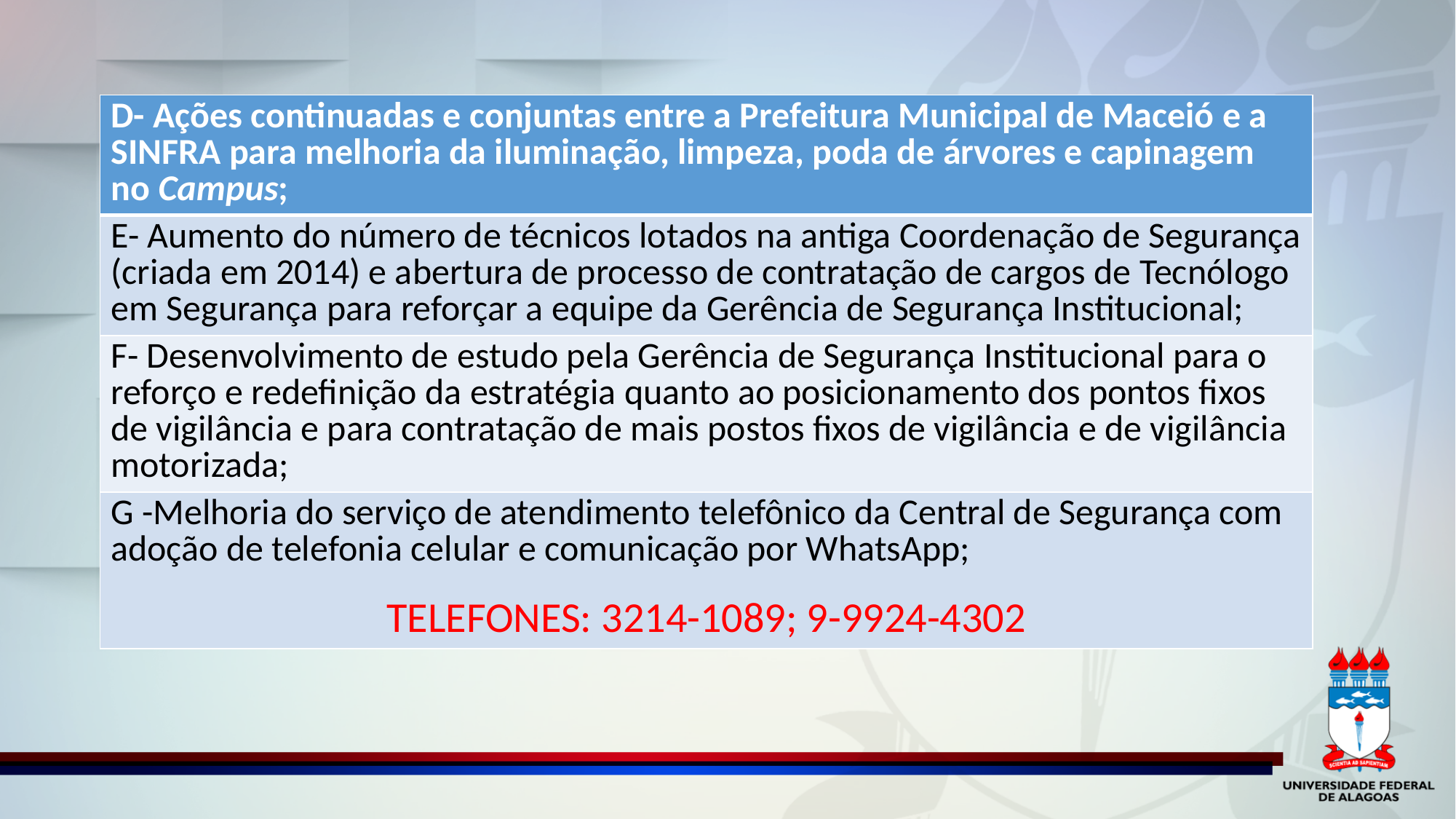

#
| D- Ações continuadas e conjuntas entre a Prefeitura Municipal de Maceió e a SINFRA para melhoria da iluminação, limpeza, poda de árvores e capinagem no Campus; |
| --- |
| E- Aumento do número de técnicos lotados na antiga Coordenação de Segurança (criada em 2014) e abertura de processo de contratação de cargos de Tecnólogo em Segurança para reforçar a equipe da Gerência de Segurança Institucional; |
| F- Desenvolvimento de estudo pela Gerência de Segurança Institucional para o reforço e redefinição da estratégia quanto ao posicionamento dos pontos fixos de vigilância e para contratação de mais postos fixos de vigilância e de vigilância motorizada; |
| G -Melhoria do serviço de atendimento telefônico da Central de Segurança com adoção de telefonia celular e comunicação por WhatsApp; TELEFONES: 3214-1089; 9-9924-4302 |